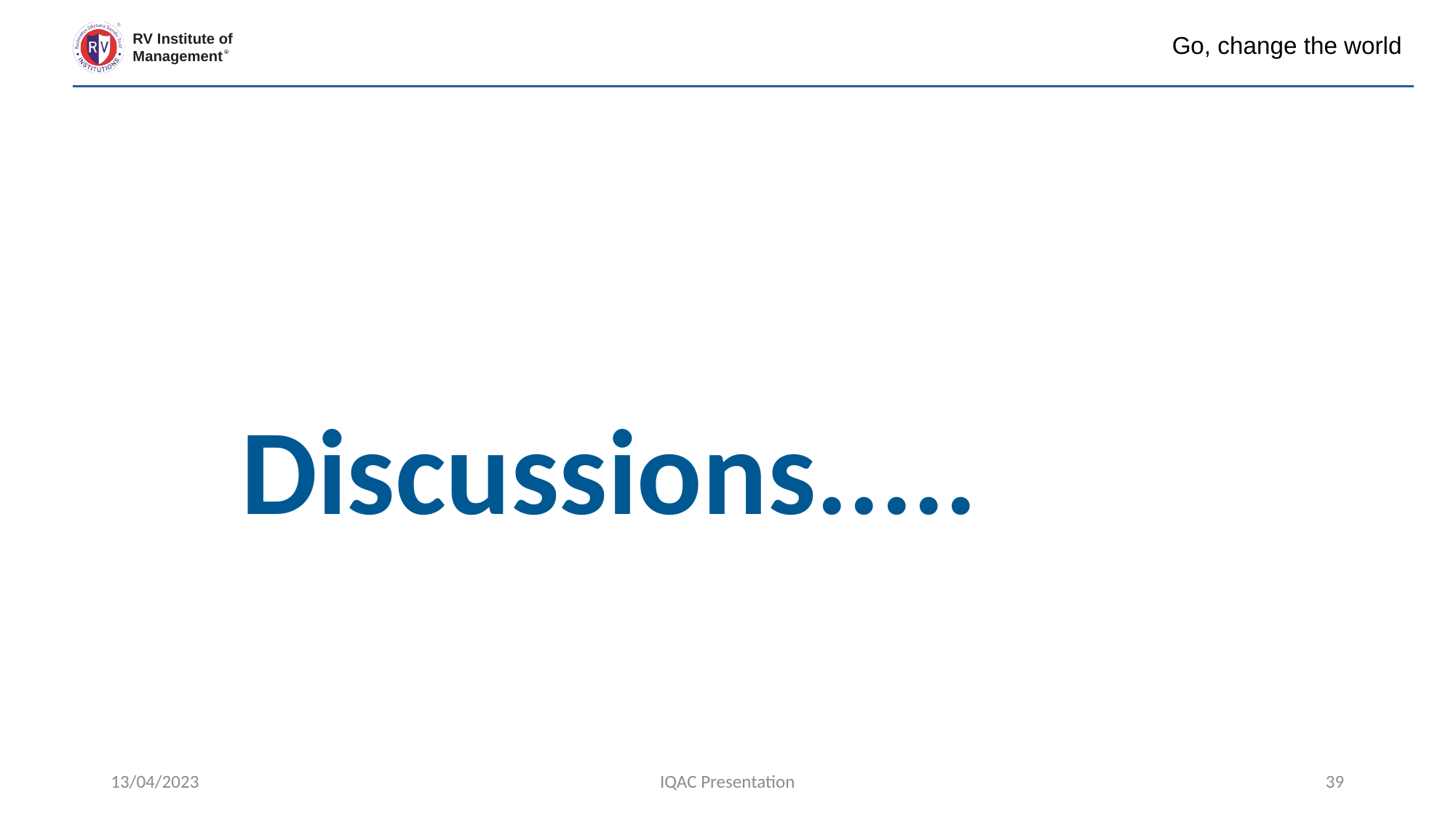

RV Institute of
Management
# Go, change the world

Discussions.....
13/04/2023
IQAC Presentation
39